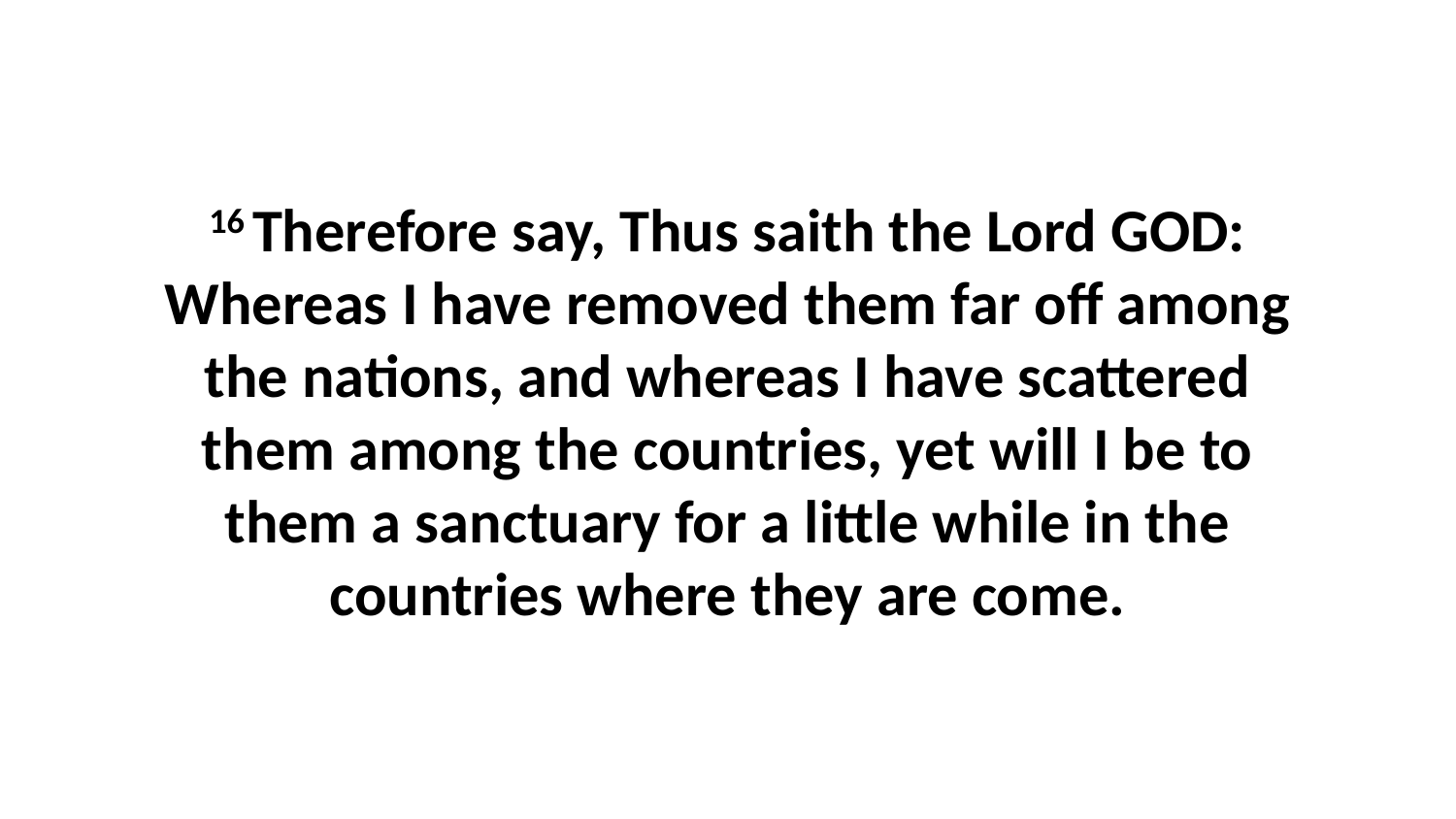

16 Therefore say, Thus saith the Lord GOD: Whereas I have removed them far off among the nations, and whereas I have scattered them among the countries, yet will I be to them a sanctuary for a little while in the countries where they are come.